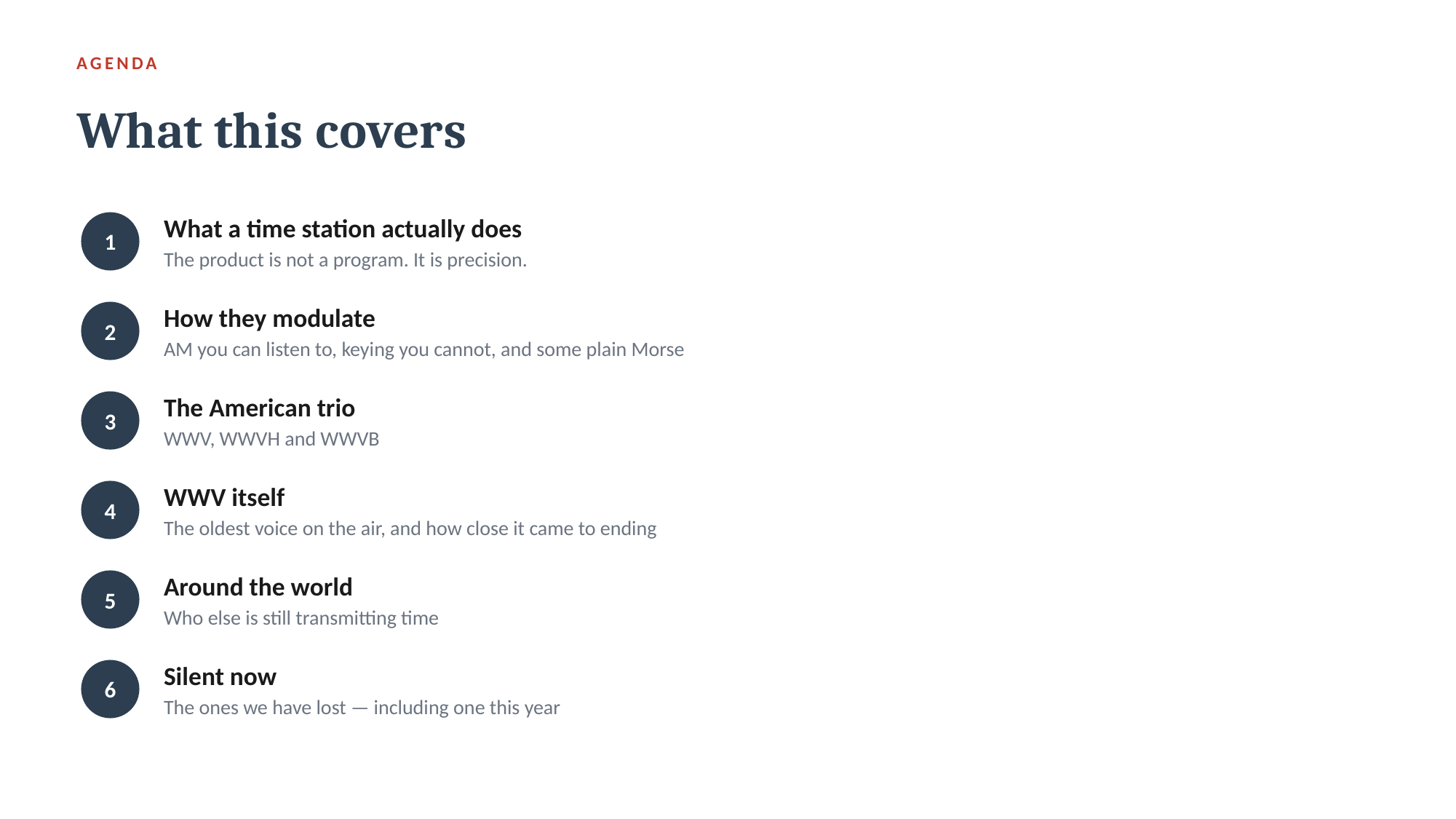

AGENDA
What this covers
What a time station actually does

1
The product is not a program. It is precision.
How they modulate

2
AM you can listen to, keying you cannot, and some plain Morse
The American trio

3
WWV, WWVH and WWVB
WWV itself

4
The oldest voice on the air, and how close it came to ending
Around the world

5
Who else is still transmitting time
Silent now

6
The ones we have lost — including one this year